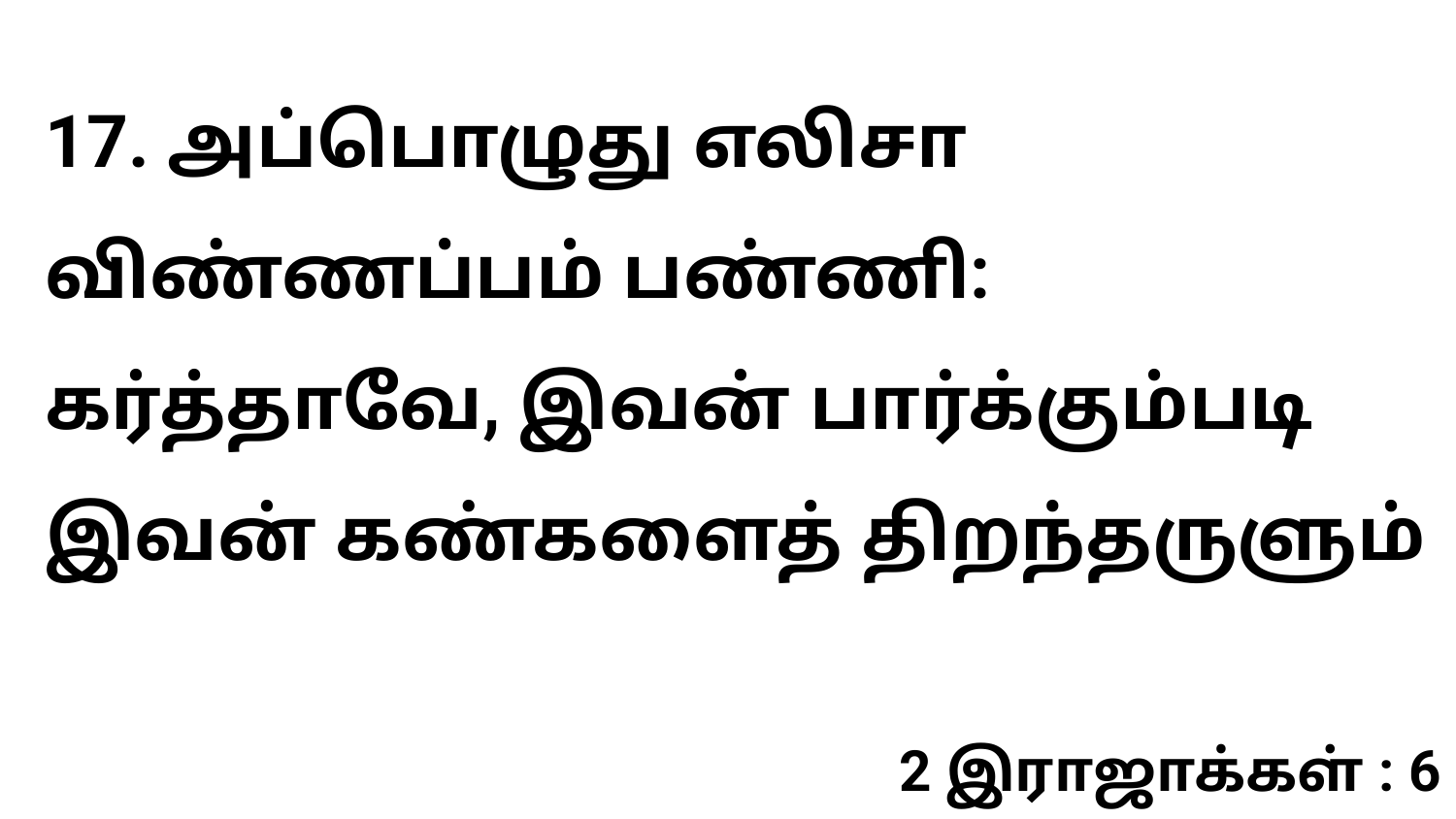

17. அப்பொழுது எலிசா விண்ணப்பம் பண்ணி: கர்த்தாவே, இவன் பார்க்கும்படி இவன் கண்களைத் திறந்தருளும்
2 இராஜாக்கள் : 6